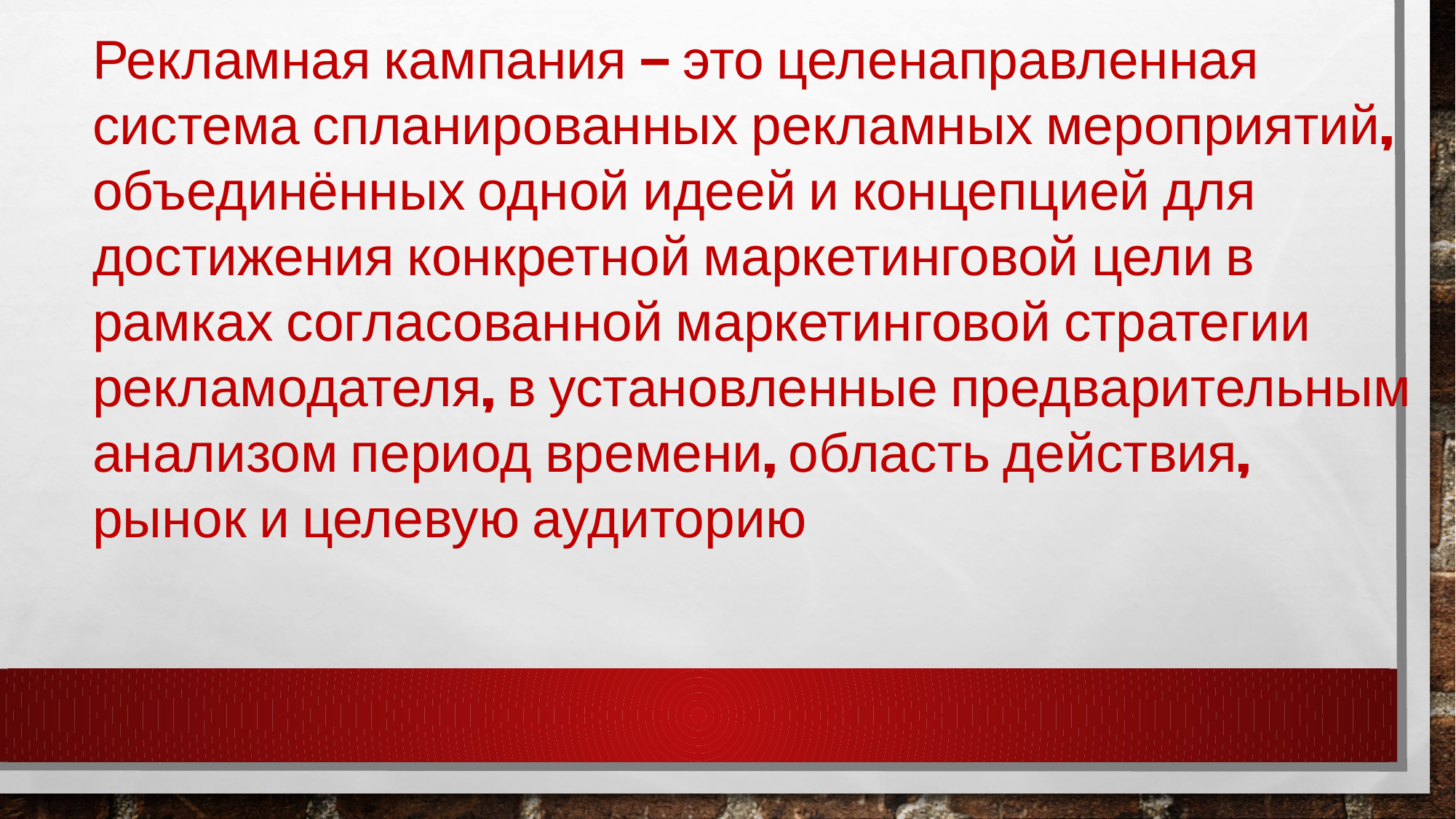

Рекламная кампания — это целенаправленная система спланированных рекламных мероприятий, объединённых одной идеей и концепцией для достижения конкретной маркетинговой цели в рамках согласованной маркетинговой стратегии рекламодателя, в установленные предварительным анализом период времени, область действия, рынок и целевую аудиторию
#